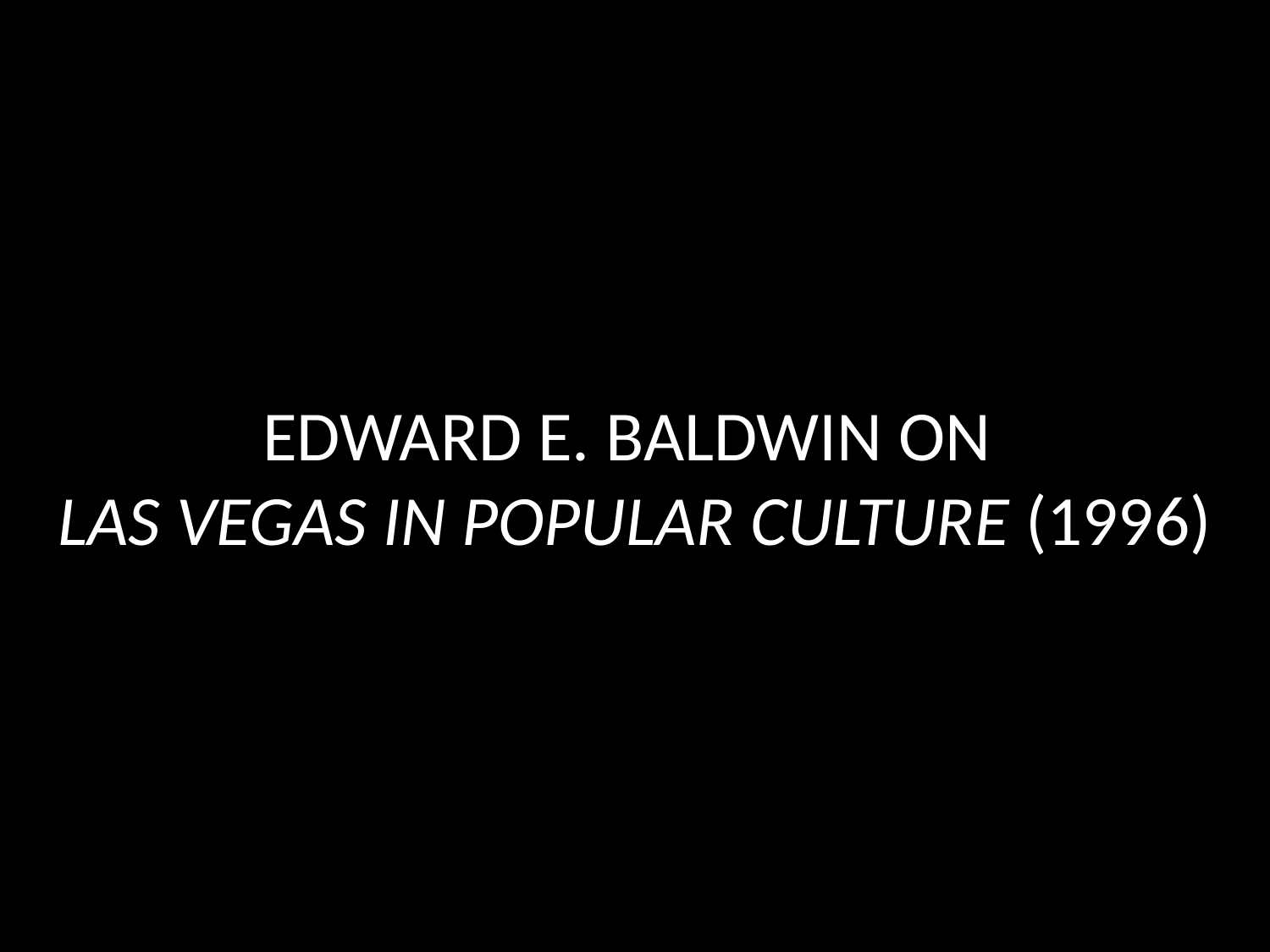

EDWARD E. BALDWIN ON
LAS VEGAS IN POPULAR CULTURE (1996)